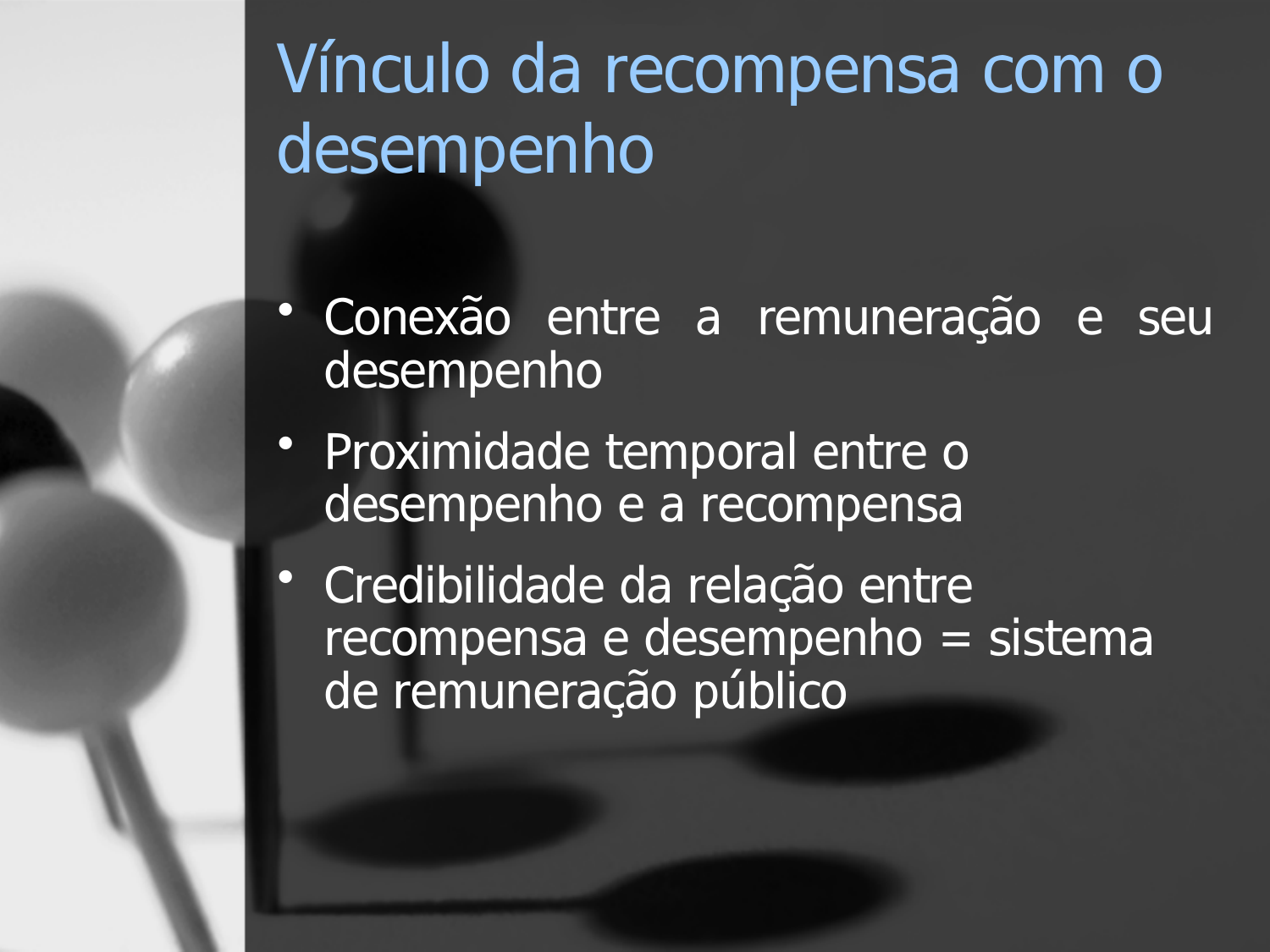

# Vínculo da recompensa com o desempenho
Conexão entre a remuneração e seu desempenho
Proximidade temporal entre o desempenho e a recompensa
Credibilidade da relação entre recompensa e desempenho = sistema de remuneração público